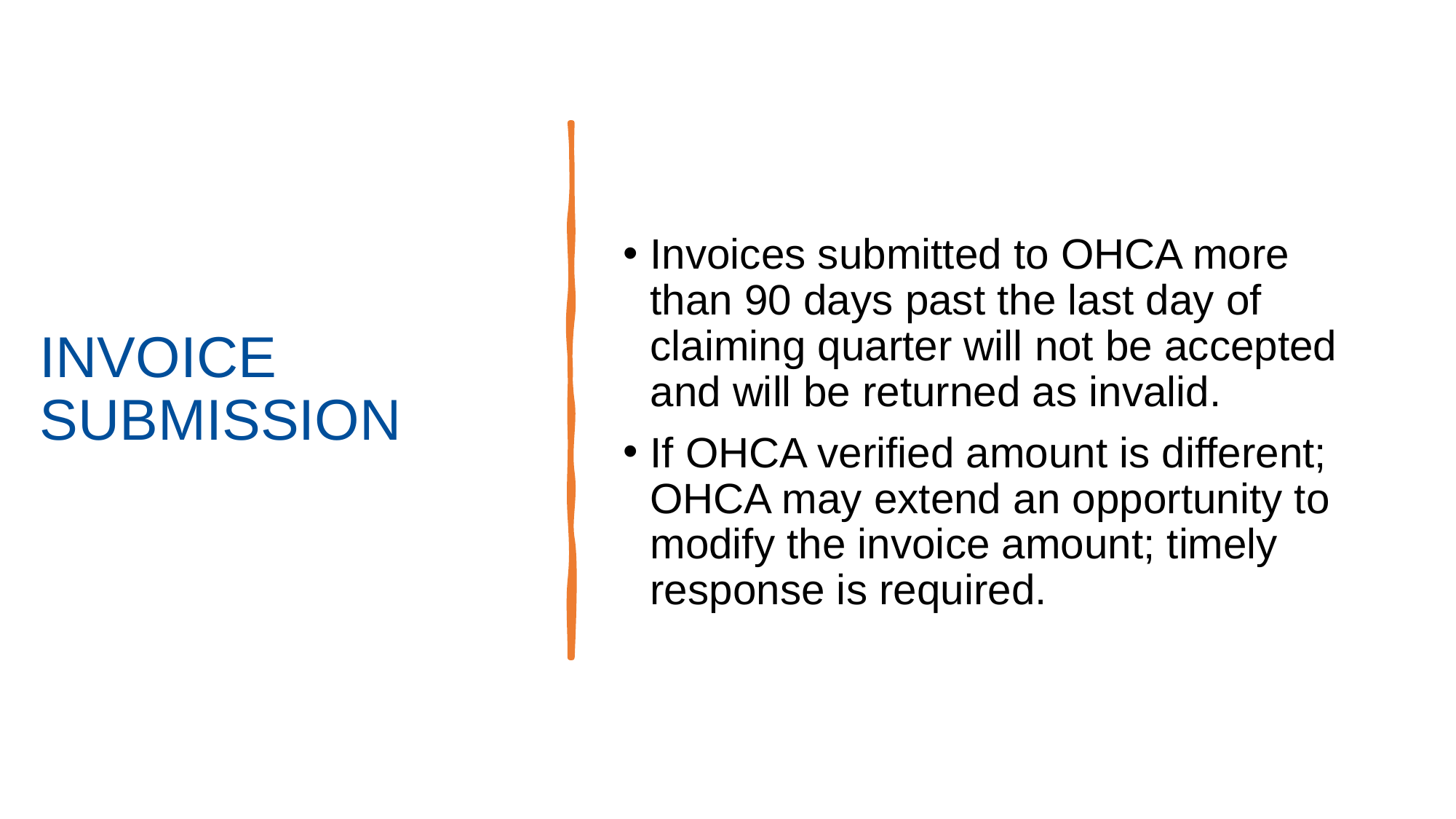

# Invoice submission

Invoices submitted to OHCA more than 90 days past the last day of claiming quarter will not be accepted and will be returned as invalid.
If OHCA verified amount is different; OHCA may extend an opportunity to modify the invoice amount; timely response is required.